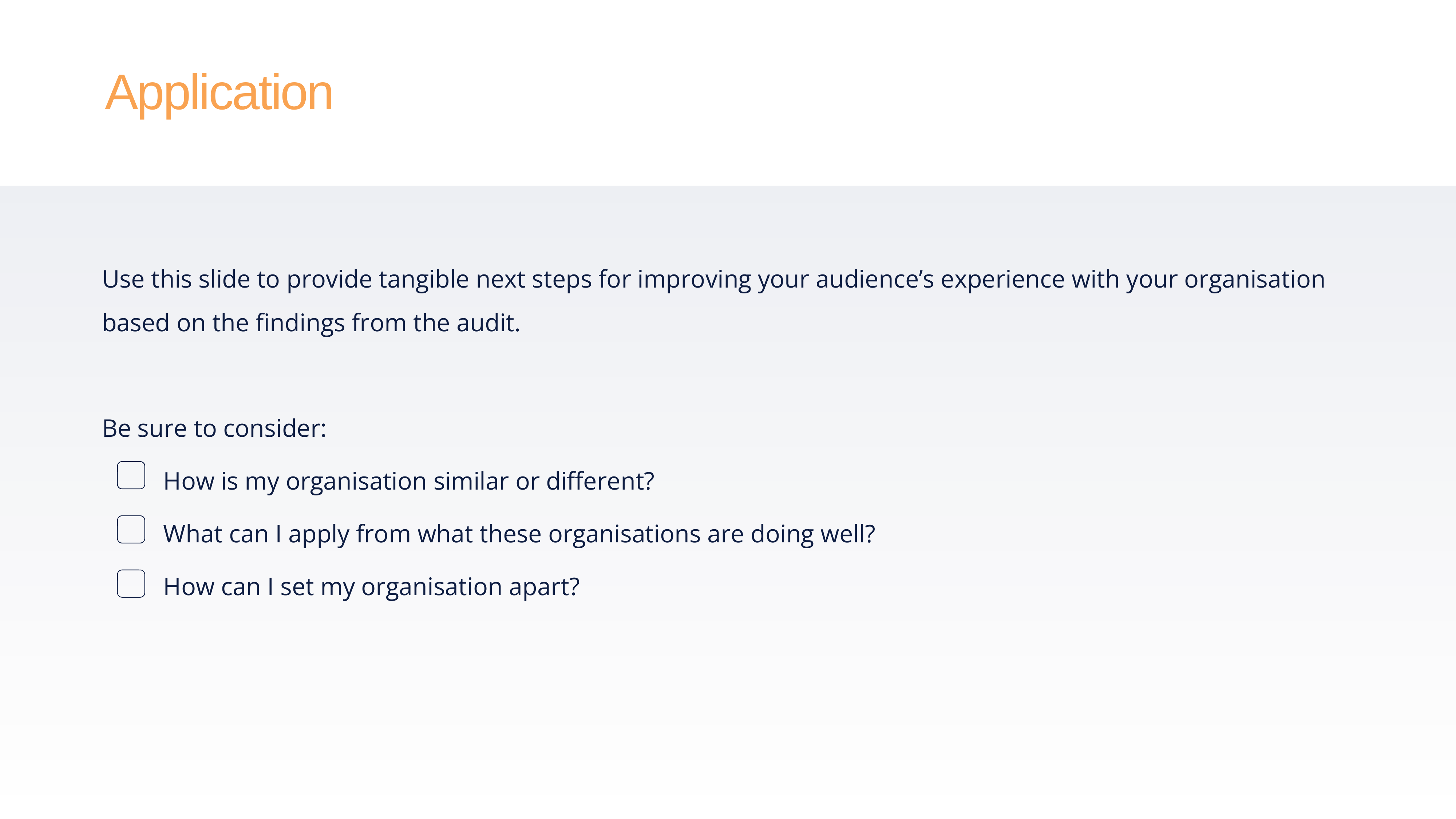

# Application

Use this slide to provide tangible next steps for improving your audience’s experience with your organisation based on the findings from the audit.

Be sure to consider:
How is my organisation similar or different?
What can I apply from what these organisations are doing well?
How can I set my organisation apart?